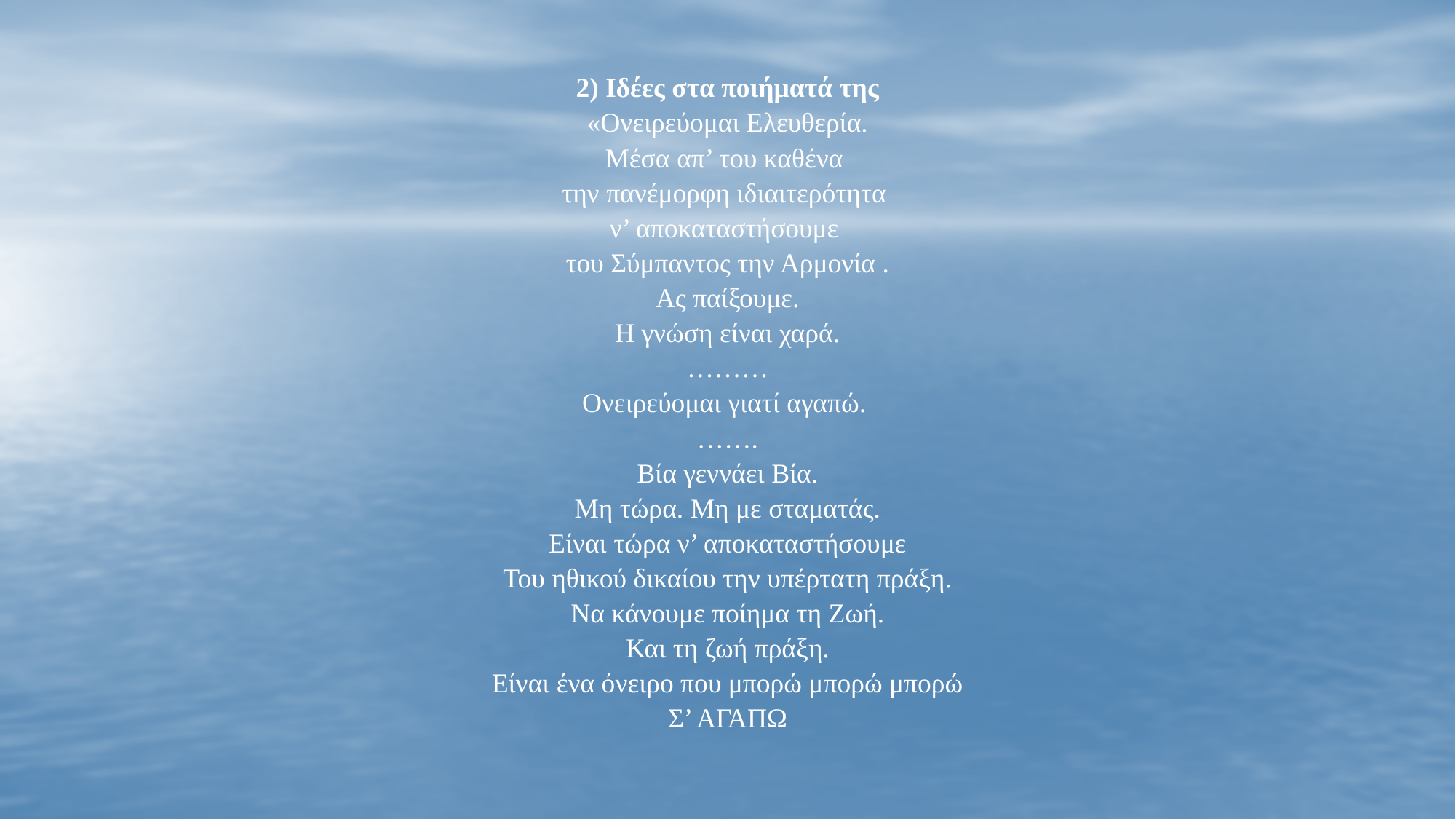

2) Ιδέες στα ποιήματά της
«Ονειρεύομαι Ελευθερία.
Μέσα απ’ του καθένα
την πανέμορφη ιδιαιτερότητα
ν’ αποκαταστήσουμε
του Σύμπαντος την Αρμονία .
Ας παίξουμε.
Η γνώση είναι χαρά.
………
Ονειρεύομαι γιατί αγαπώ.
…….
Βία γεννάει Βία.
Μη τώρα. Μη με σταματάς.
Είναι τώρα ν’ αποκαταστήσουμε
Του ηθικού δικαίου την υπέρτατη πράξη.
Να κάνουμε ποίημα τη Ζωή.
Και τη ζωή πράξη.
Είναι ένα όνειρο που μπορώ μπορώ μπορώ
Σ’ ΑΓΑΠΩ